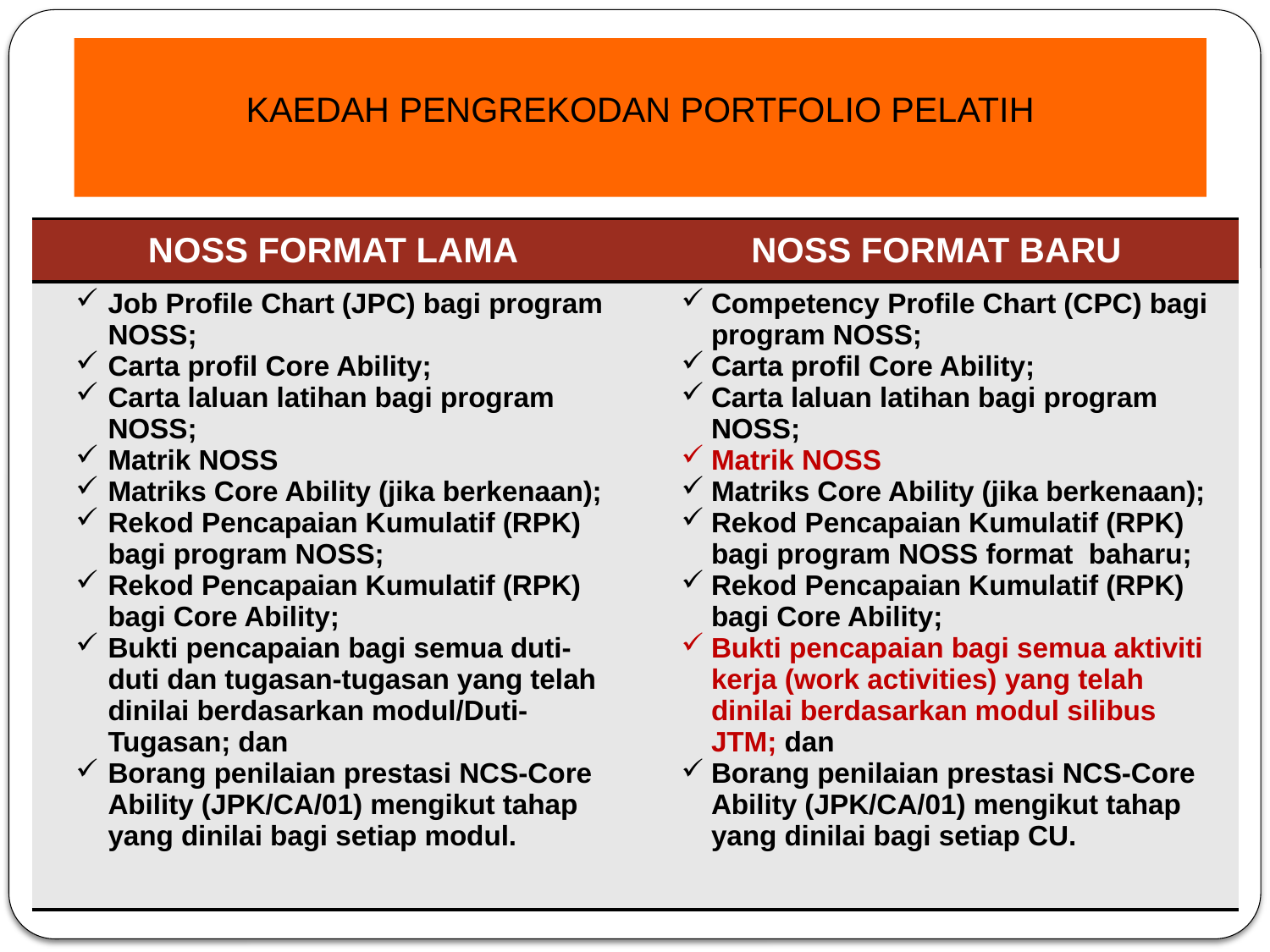

# KAEDAH PENGREKODAN PORTFOLIO PELATIH
| NOSS FORMAT LAMA | NOSS FORMAT BARU |
| --- | --- |
| Job Profile Chart (JPC) bagi program NOSS; Carta profil Core Ability; Carta laluan latihan bagi program NOSS; Matrik NOSS Matriks Core Ability (jika berkenaan); Rekod Pencapaian Kumulatif (RPK) bagi program NOSS; Rekod Pencapaian Kumulatif (RPK) bagi Core Ability; Bukti pencapaian bagi semua duti-duti dan tugasan-tugasan yang telah dinilai berdasarkan modul/Duti-Tugasan; dan Borang penilaian prestasi NCS-Core Ability (JPK/CA/01) mengikut tahap yang dinilai bagi setiap modul. | Competency Profile Chart (CPC) bagi program NOSS; Carta profil Core Ability; Carta laluan latihan bagi program NOSS; Matrik NOSS Matriks Core Ability (jika berkenaan); Rekod Pencapaian Kumulatif (RPK) bagi program NOSS format baharu; Rekod Pencapaian Kumulatif (RPK) bagi Core Ability; Bukti pencapaian bagi semua aktiviti kerja (work activities) yang telah dinilai berdasarkan modul silibus JTM; dan Borang penilaian prestasi NCS-Core Ability (JPK/CA/01) mengikut tahap yang dinilai bagi setiap CU. |